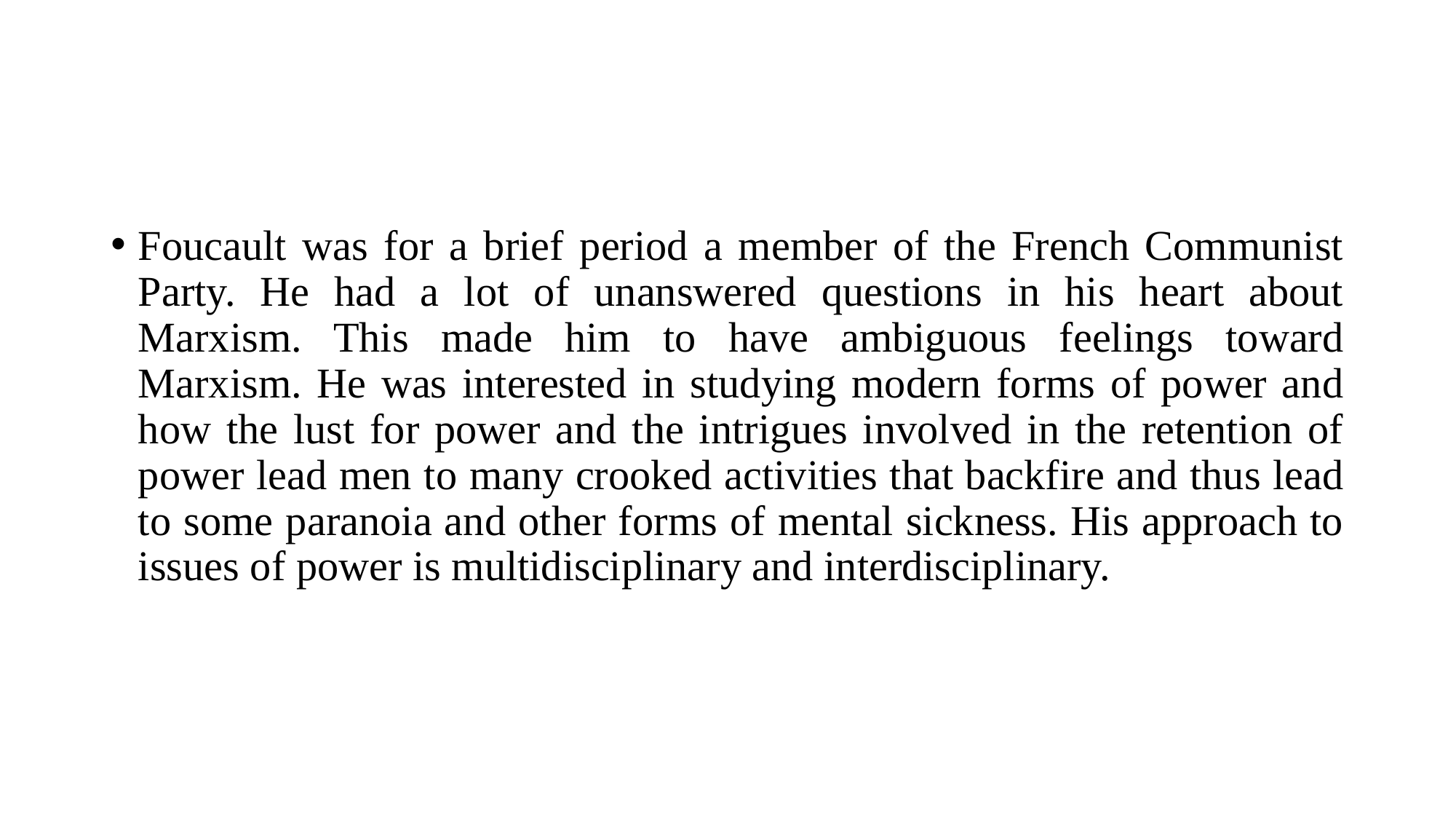

Foucault was for a brief period a member of the French Communist Party. He had a lot of unanswered questions in his heart about Marxism. This made him to have ambiguous feelings toward Marxism. He was interested in studying modern forms of power and how the lust for power and the intrigues involved in the retention of power lead men to many crooked activities that backfire and thus lead to some paranoia and other forms of mental sickness. His approach to issues of power is multidisciplinary and interdisciplinary.